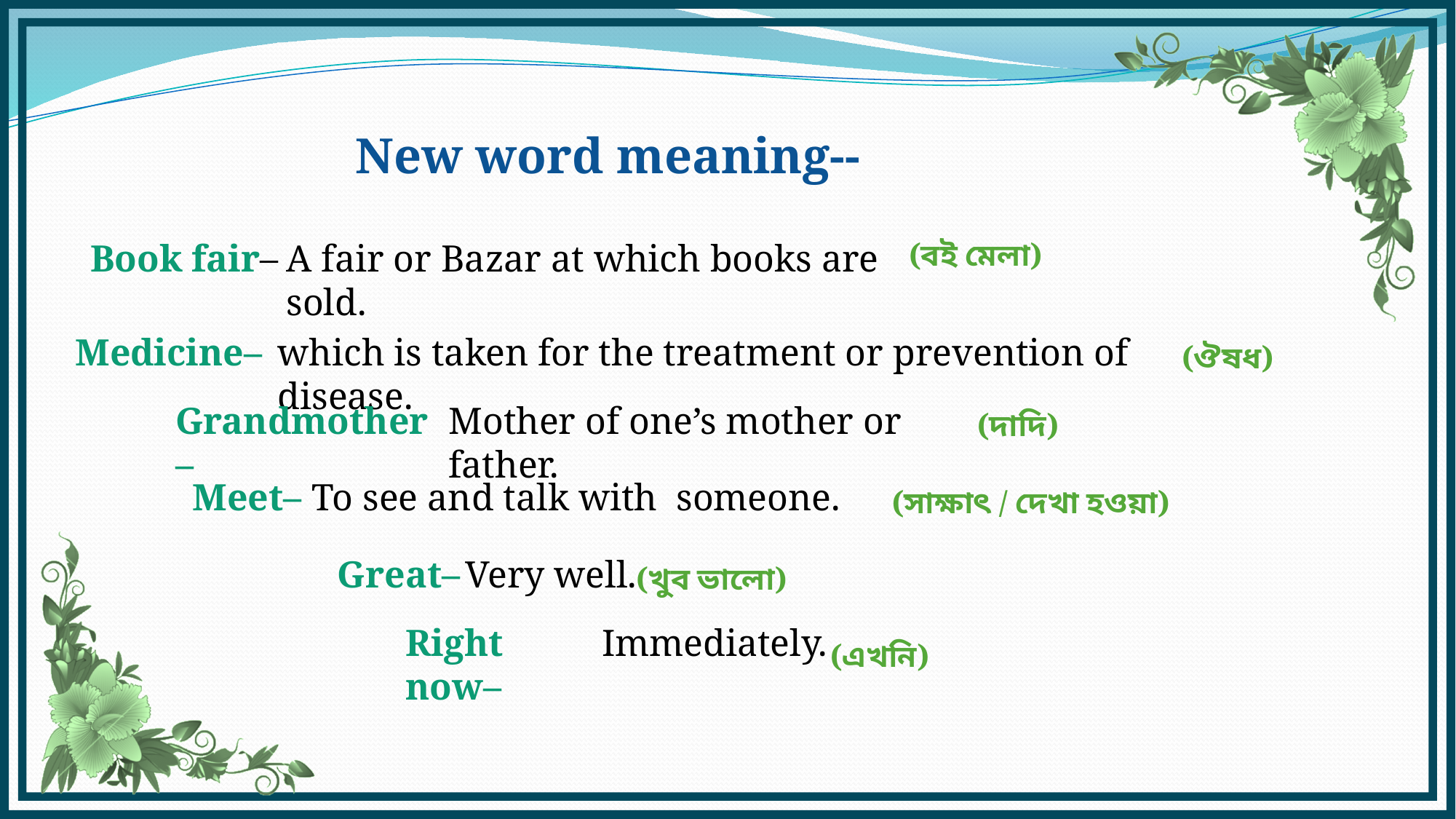

New word meaning--
Book fair–
A fair or Bazar at which books are sold.
(বই মেলা)
Medicine–
which is taken for the treatment or prevention of disease.
(ঔষধ)
Grandmother–
Mother of one’s mother or father.
(দাদি)
Meet–
To see and talk with  someone.
(সাক্ষাৎ / দেখা হওয়া)
Great–
Very well.
(খুব ভালো)
Right now–
Immediately.
(এখনি)